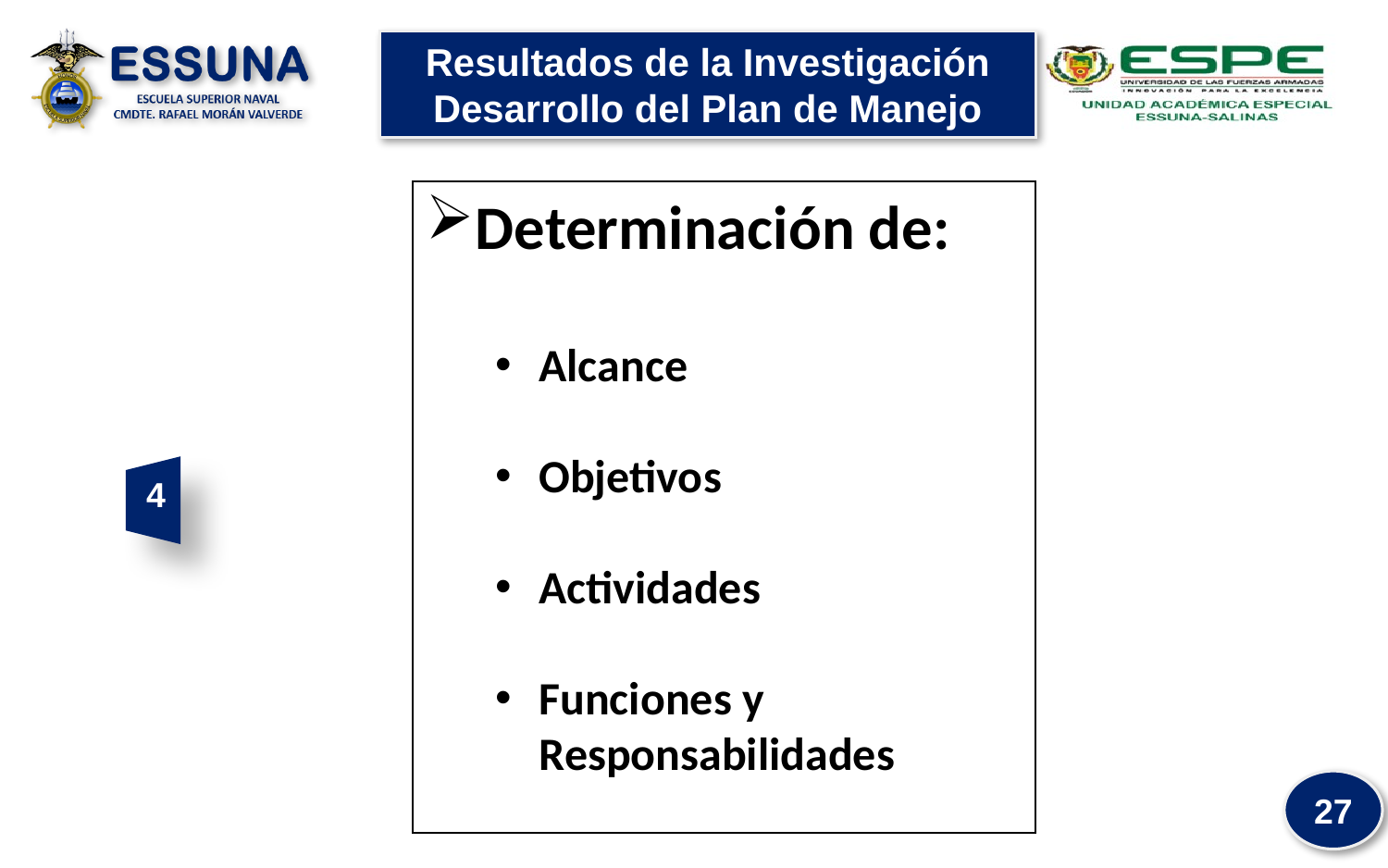

Resultados de la Investigación
Desarrollo del Plan de Manejo
Determinación de:

Alcance

Objetivos

Actividades

Funciones y Responsabilidades

4
27